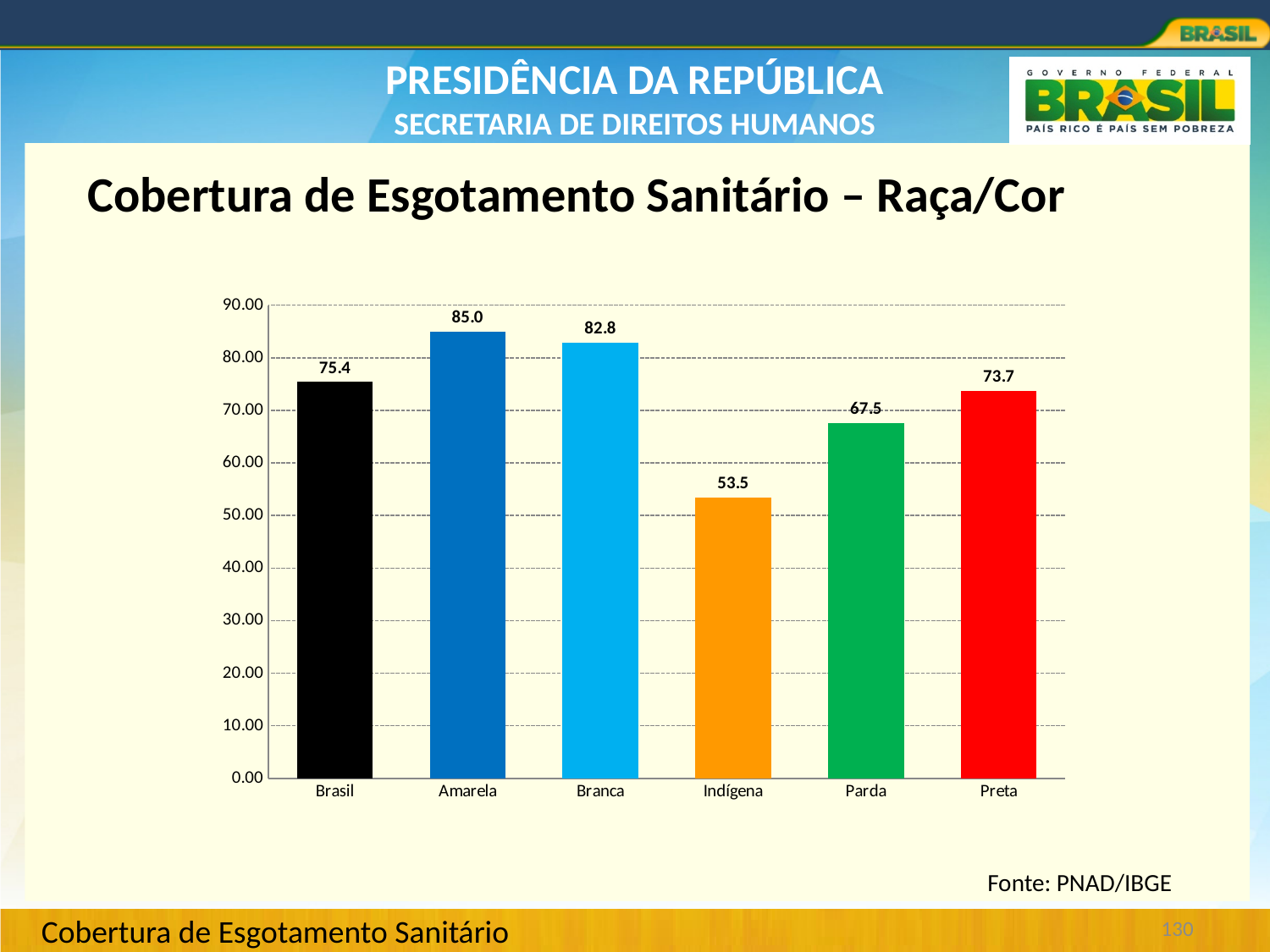

Cobertura de Esgotamento Sanitário – Raça/Cor

### Chart

| Category |  |
|---|---|
| Brasil | 75.38435240403058 |
| Amarela | 85.02449826249847 |
| Branca | 82.82180478926313 |
| Indígena | 53.47016308979364 |
| Parda | 67.5336438077778 |
| Preta | 73.66144531603484 |
Fonte: PNAD/IBGE
130
Cobertura de Esgotamento Sanitário